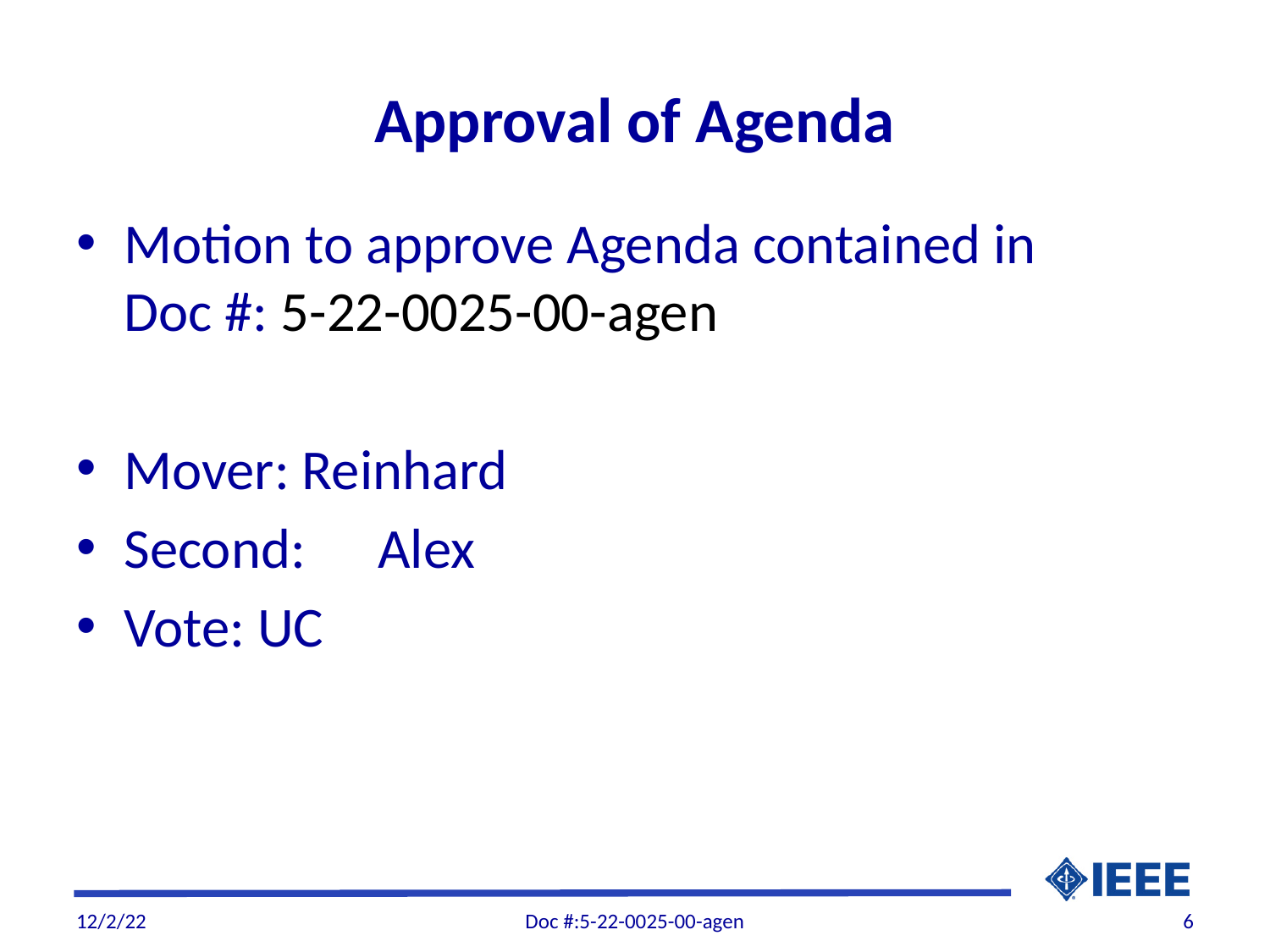

# Approval of Agenda
Motion to approve Agenda contained in Doc #: 5-22-0025-00-agen

Mover: Reinhard
Second: 	Alex
Vote: UC

12/2/22
Doc #:5-22-0025-00-agen
6